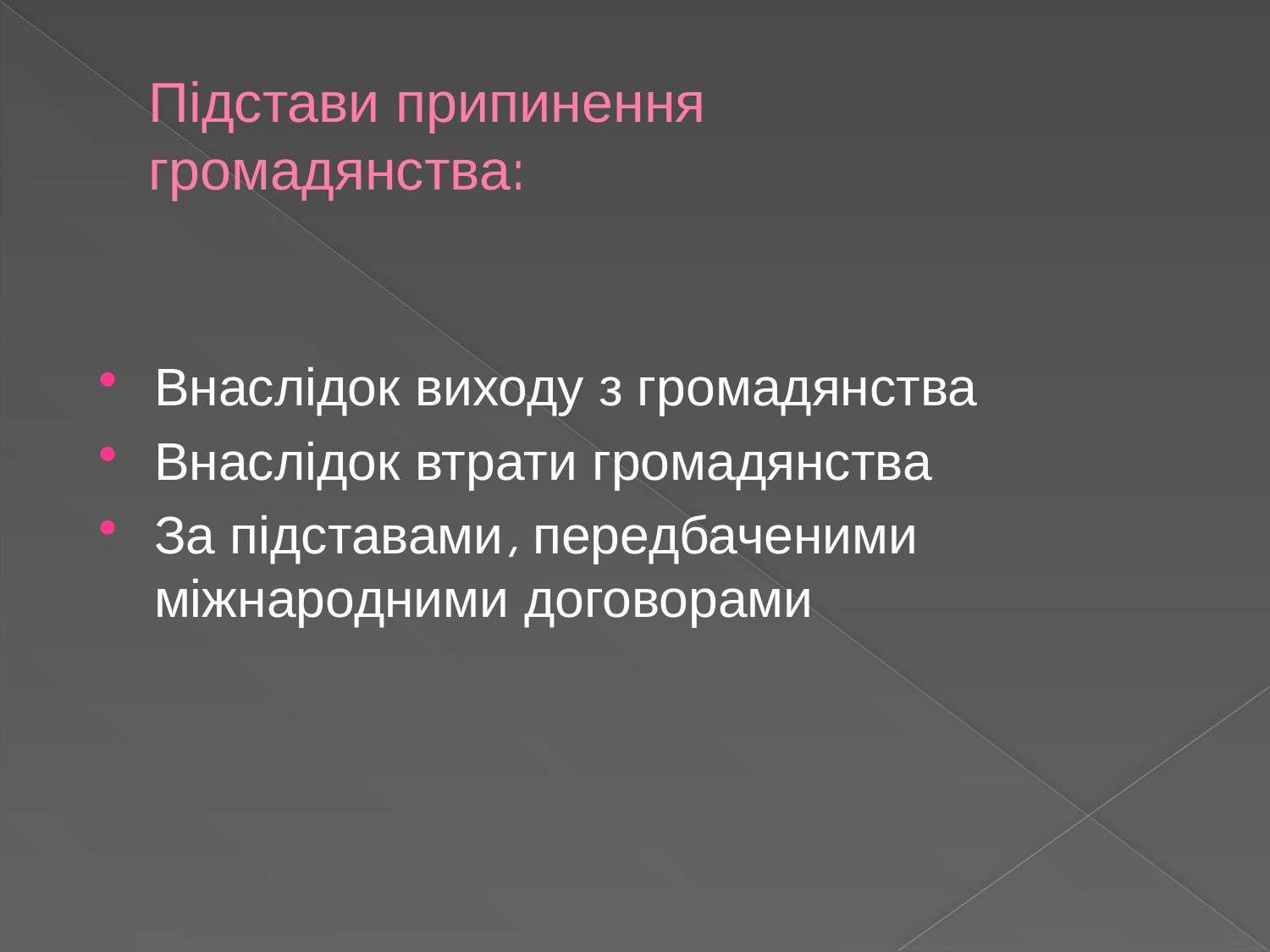

# Підстави припинення громадянства:
Внаслідок виходу з громадянства
Внаслідок втрати громадянства
За підставами, передбаченими міжнародними договорами